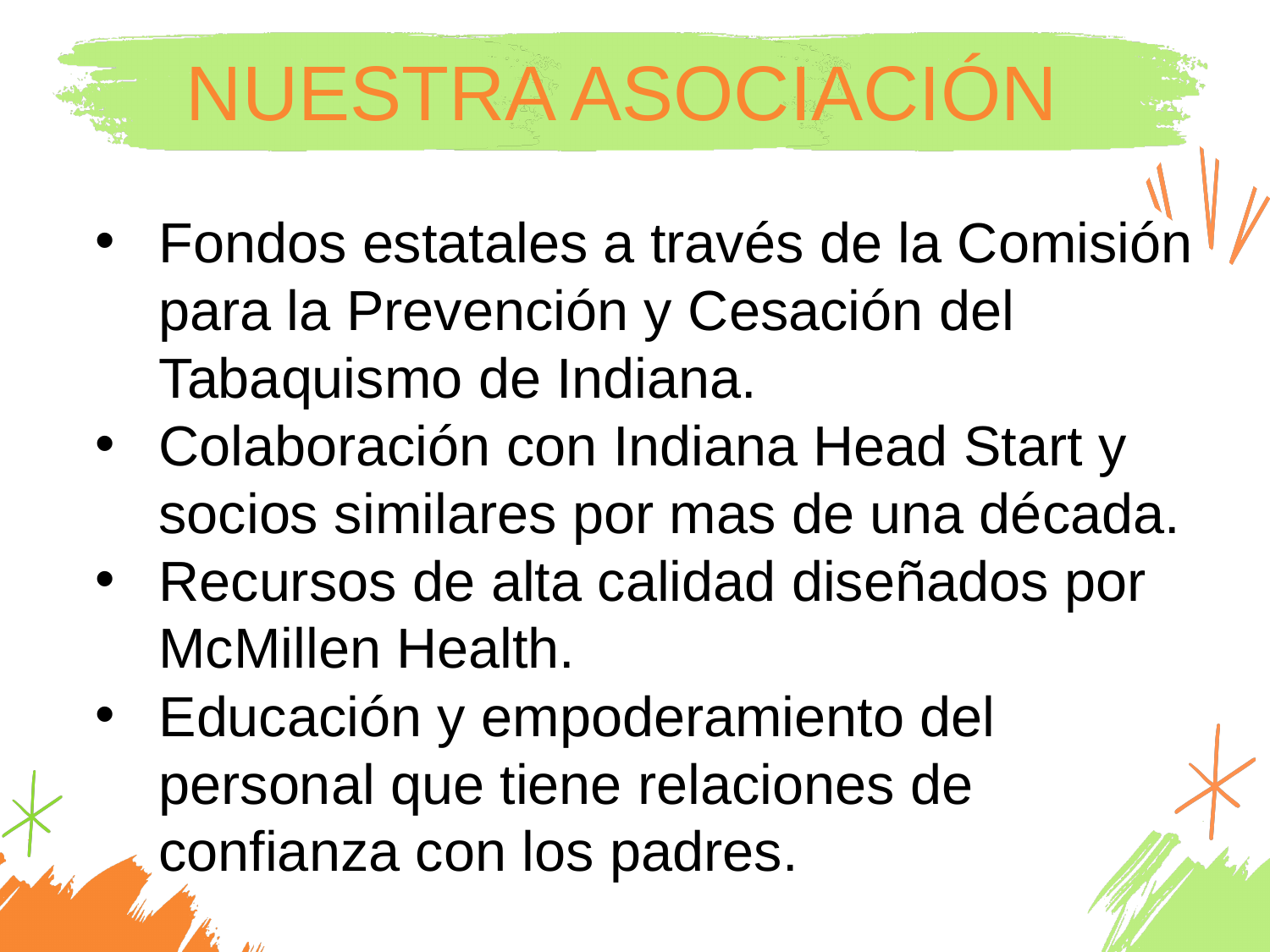

NUESTRA ASOCIACIÓN

Fondos estatales a través de la Comisión para la Prevención y Cesación del Tabaquismo de Indiana.
Colaboración con Indiana Head Start y socios similares por mas de una década.
Recursos de alta calidad diseñados por McMillen Health.
Educación y empoderamiento del personal que tiene relaciones de confianza con los padres.